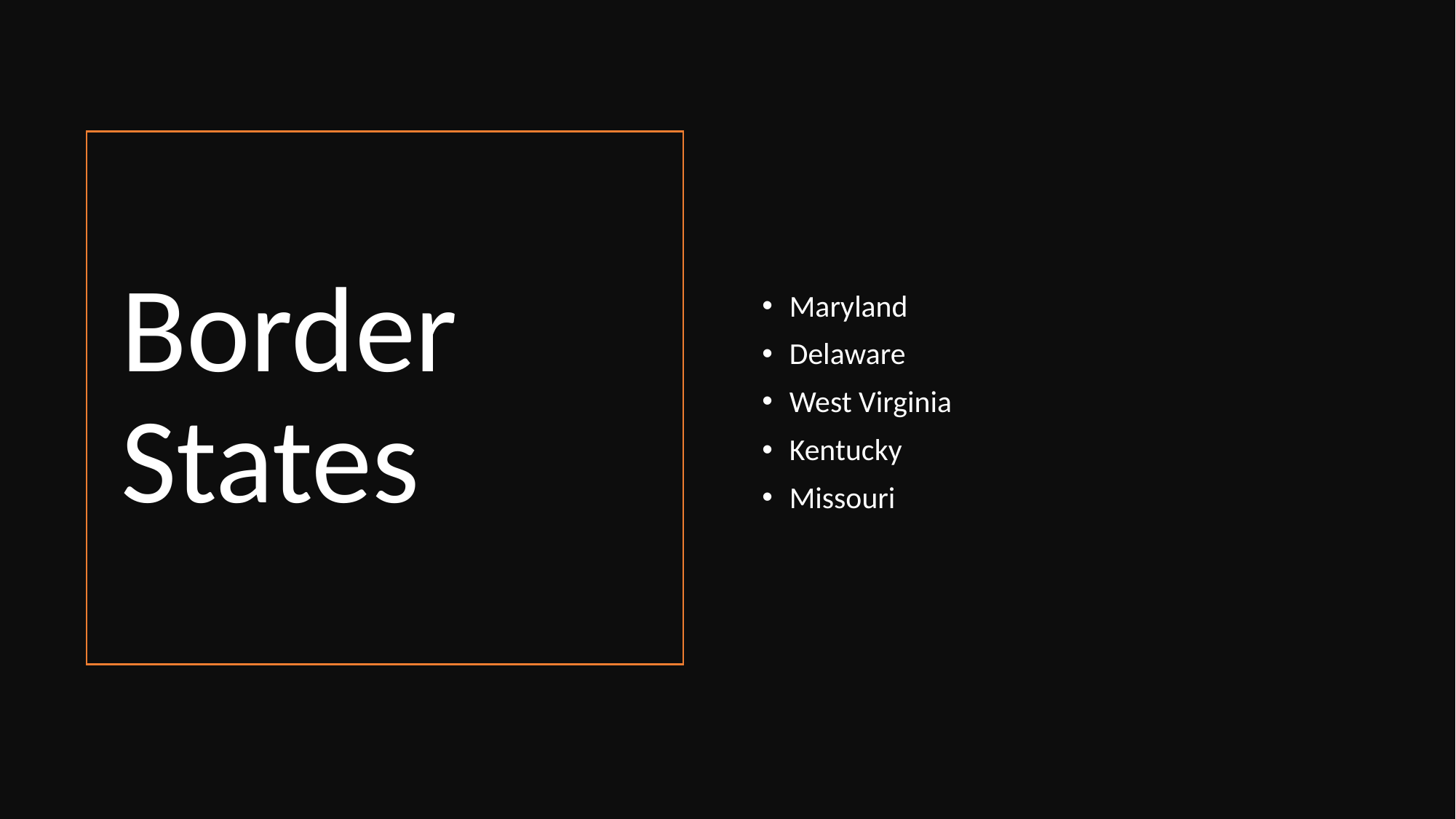

Maryland
Delaware
West Virginia
Kentucky
Missouri

# Border States